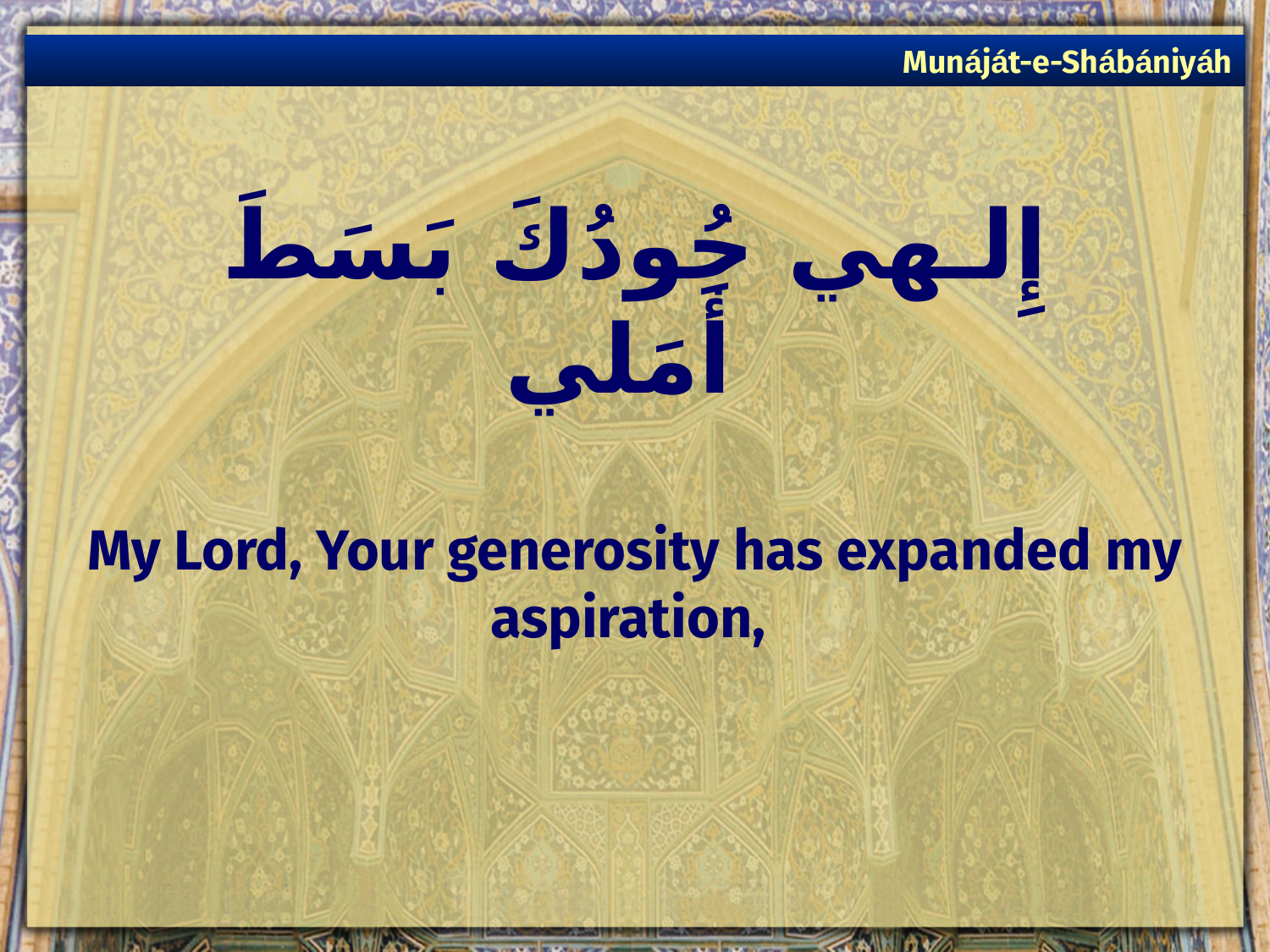

Munáját-e-Shábániyáh
# إِلـهي جُودُكَ بَسَطَ أَمَلي
My Lord, Your generosity has expanded my aspiration,